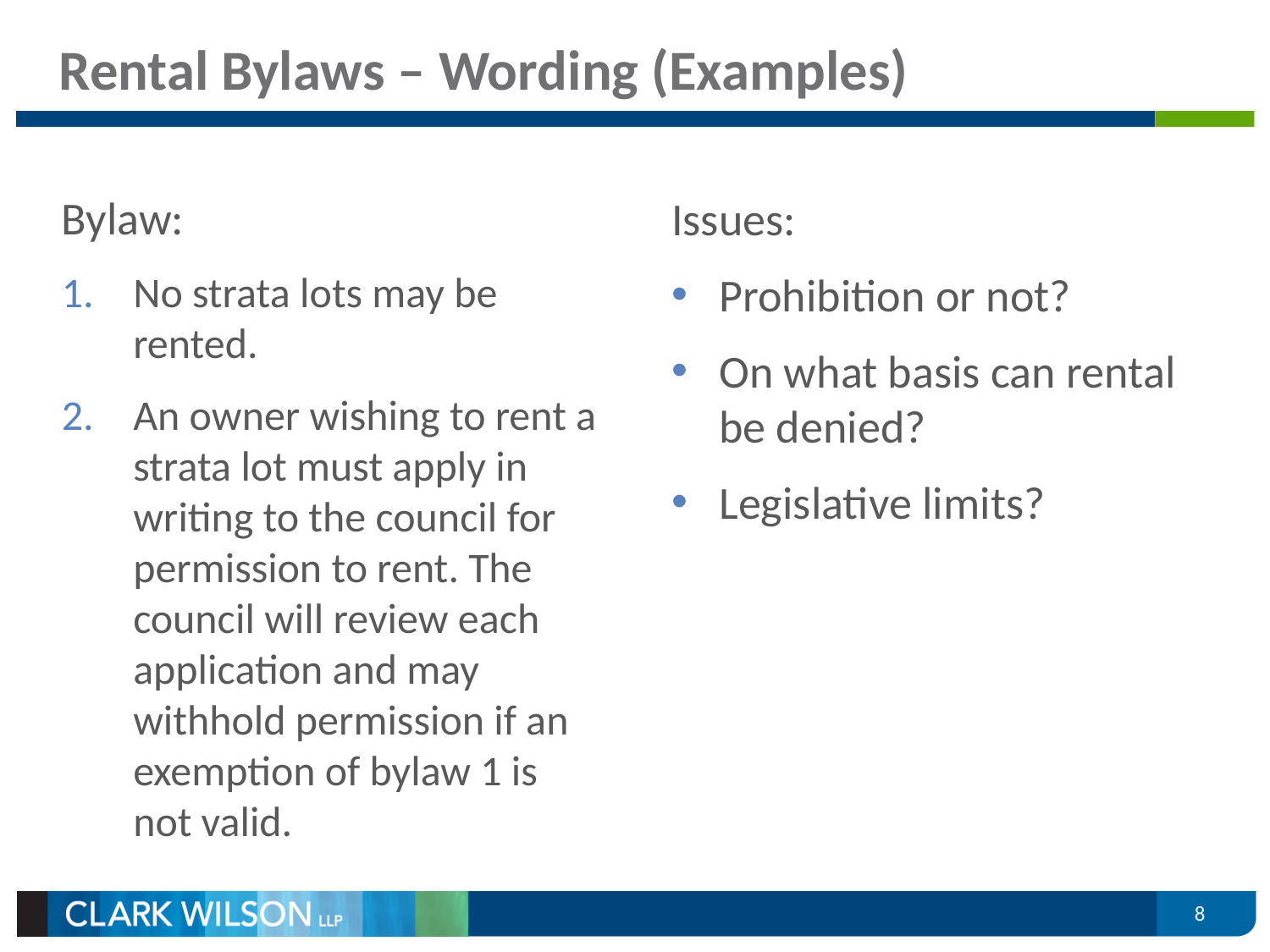

# Rental Bylaws – Wording (Examples)
Bylaw:
No strata lots may be rented.
An owner wishing to rent a strata lot must apply in writing to the council for permission to rent. The council will review each application and may withhold permission if an exemption of bylaw 1 is not valid.
Issues:
Prohibition or not?
On what basis can rental be denied?
Legislative limits?

8